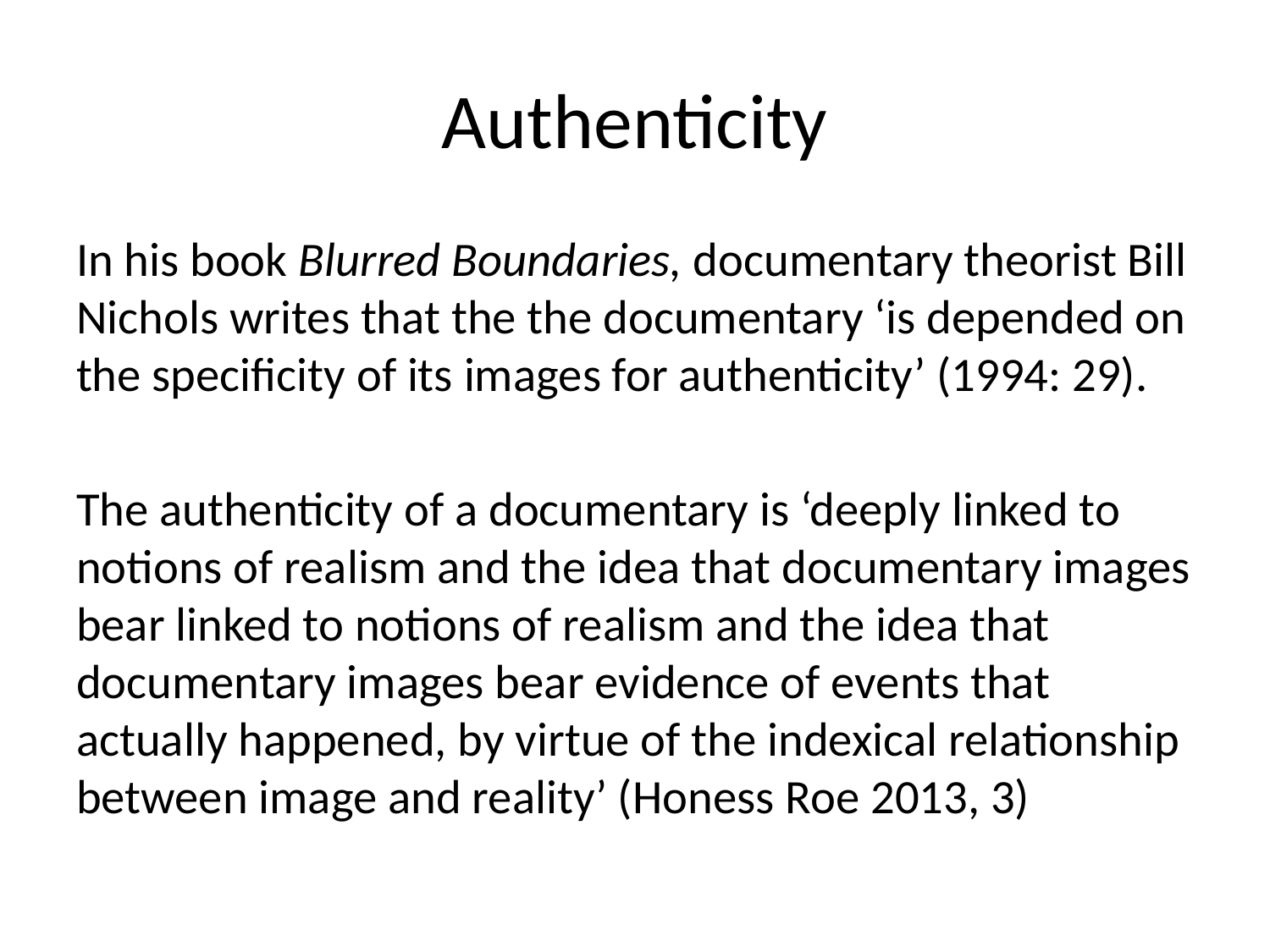

# Authenticity
In his book Blurred Boundaries, documentary theorist Bill Nichols writes that the the documentary ‘is depended on the specificity of its images for authenticity’ (1994: 29).

The authenticity of a documentary is ‘deeply linked to notions of realism and the idea that documentary images bear linked to notions of realism and the idea that documentary images bear evidence of events that actually happened, by virtue of the indexical relationship between image and reality’ (Honess Roe 2013, 3)